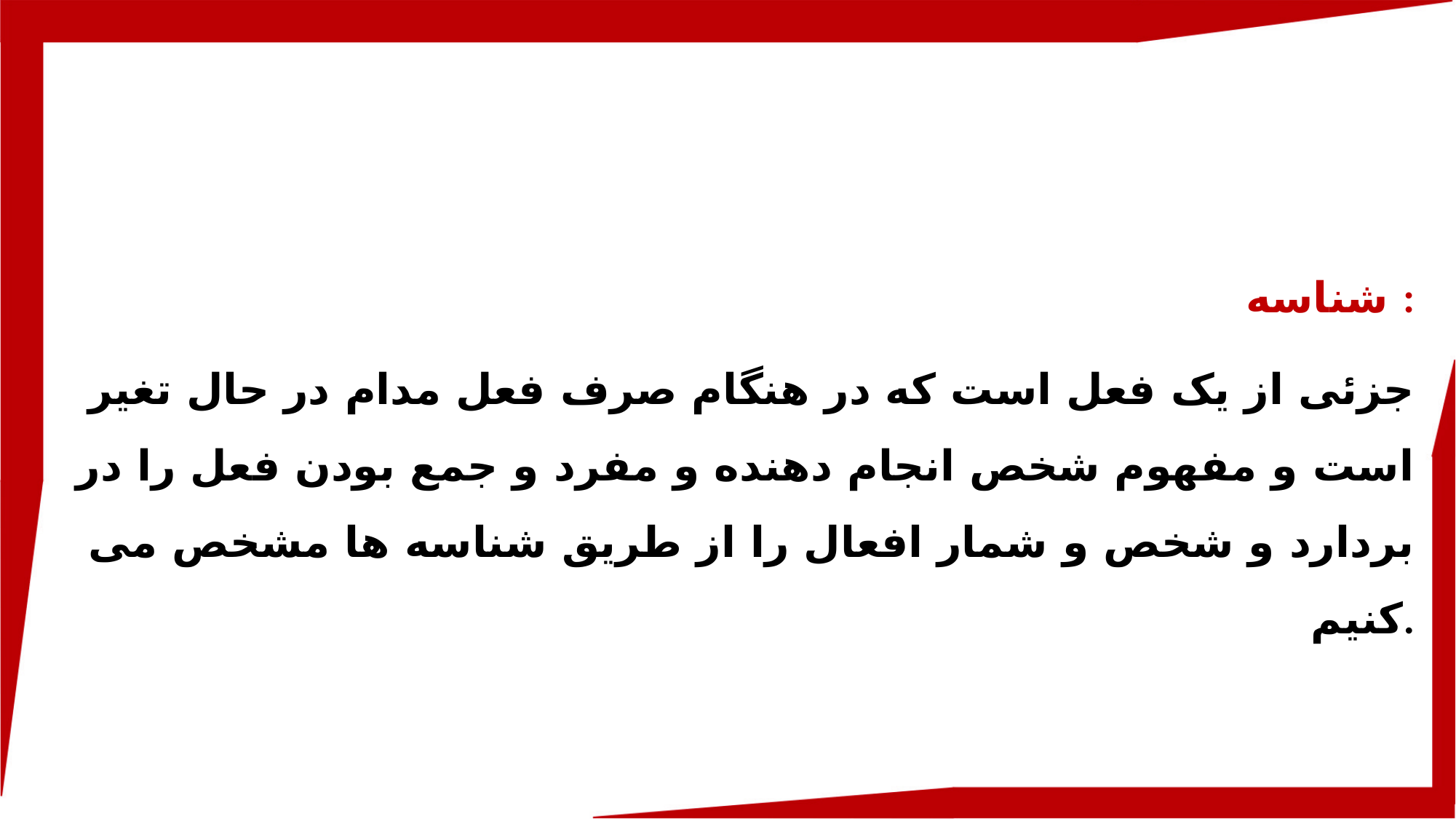

شناسه :
جزئی از یک فعل است که در هنگام صرف فعل مدام در حال تغیر است و مفهوم شخص انجام دهنده و مفرد و جمع بودن فعل را در بردارد و شخص و شمار افعال را از طریق شناسه ها مشخص می کنیم.